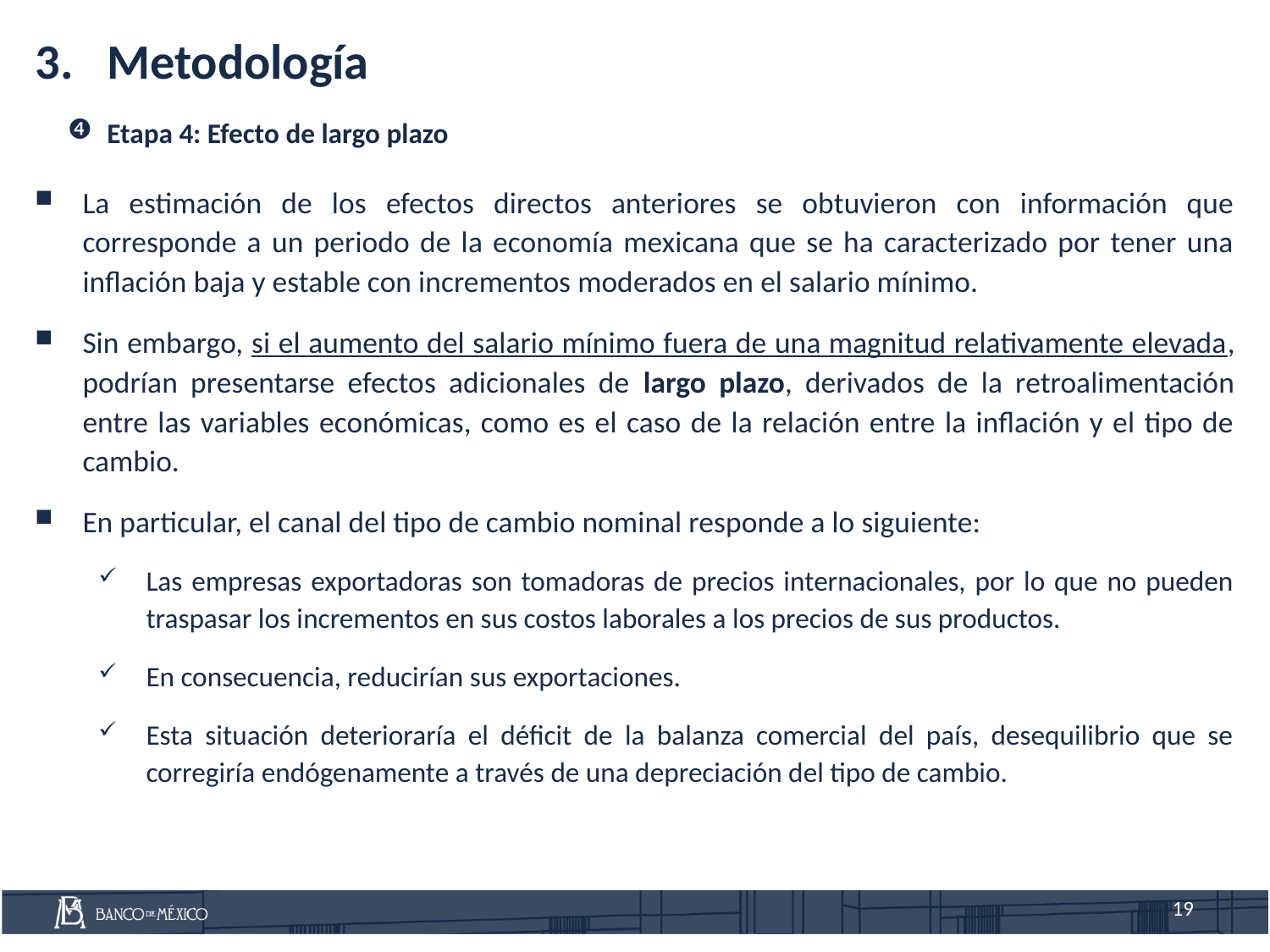

Metodología
Etapa 4: Efecto de largo plazo
La estimación de los efectos directos anteriores se obtuvieron con información que corresponde a un periodo de la economía mexicana que se ha caracterizado por tener una inflación baja y estable con incrementos moderados en el salario mínimo.
Sin embargo, si el aumento del salario mínimo fuera de una magnitud relativamente elevada, podrían presentarse efectos adicionales de largo plazo, derivados de la retroalimentación entre las variables económicas, como es el caso de la relación entre la inflación y el tipo de cambio.
En particular, el canal del tipo de cambio nominal responde a lo siguiente:
Las empresas exportadoras son tomadoras de precios internacionales, por lo que no pueden traspasar los incrementos en sus costos laborales a los precios de sus productos.
En consecuencia, reducirían sus exportaciones.
Esta situación deterioraría el déficit de la balanza comercial del país, desequilibrio que se corregiría endógenamente a través de una depreciación del tipo de cambio.
19